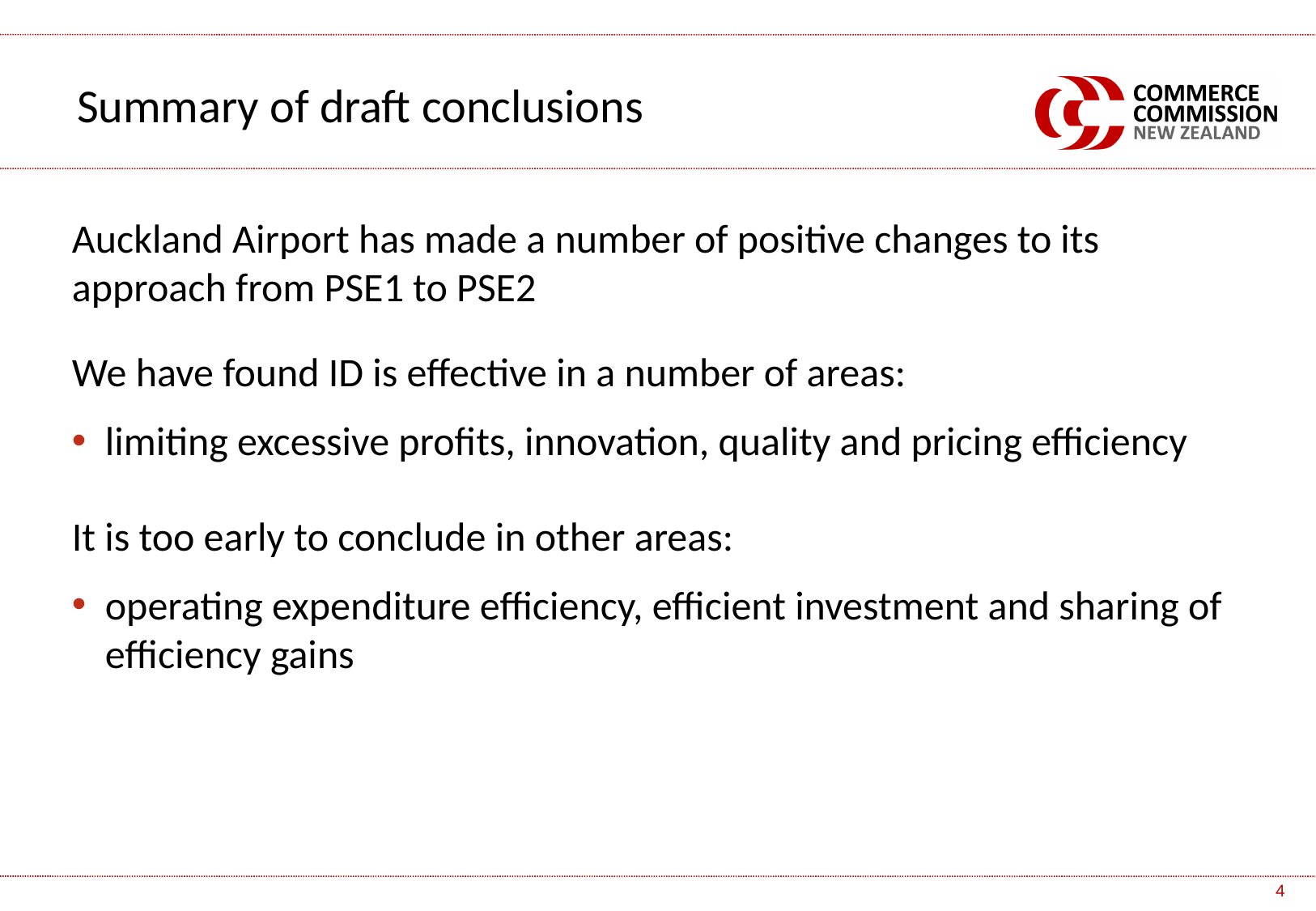

Summary of draft conclusions
Auckland Airport has made a number of positive changes to its approach from PSE1 to PSE2

We have found ID is effective in a number of areas:
limiting excessive profits, innovation, quality and pricing efficiency

It is too early to conclude in other areas:
operating expenditure efficiency, efficient investment and sharing of efficiency gains

4